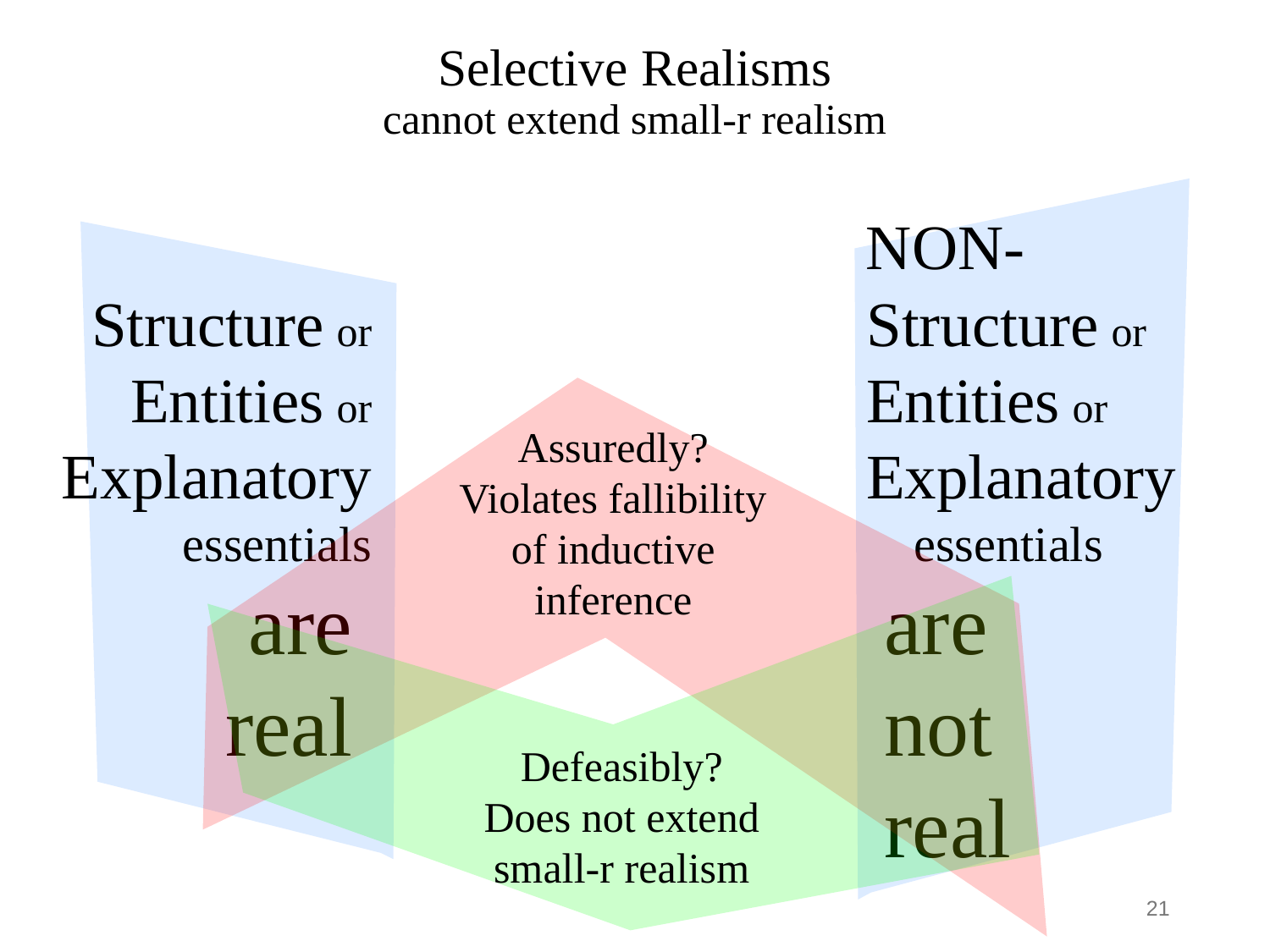

# Selective Realisms cannot extend small-r realism

NON-
Structure or
Entities or
Explanatory essentials
are
not
real

Structure or
Entities or
Explanatory essentials
are
real

Assuredly?
Violates fallibility of inductive inference

Defeasibly?
Does not extend small-r realism
21